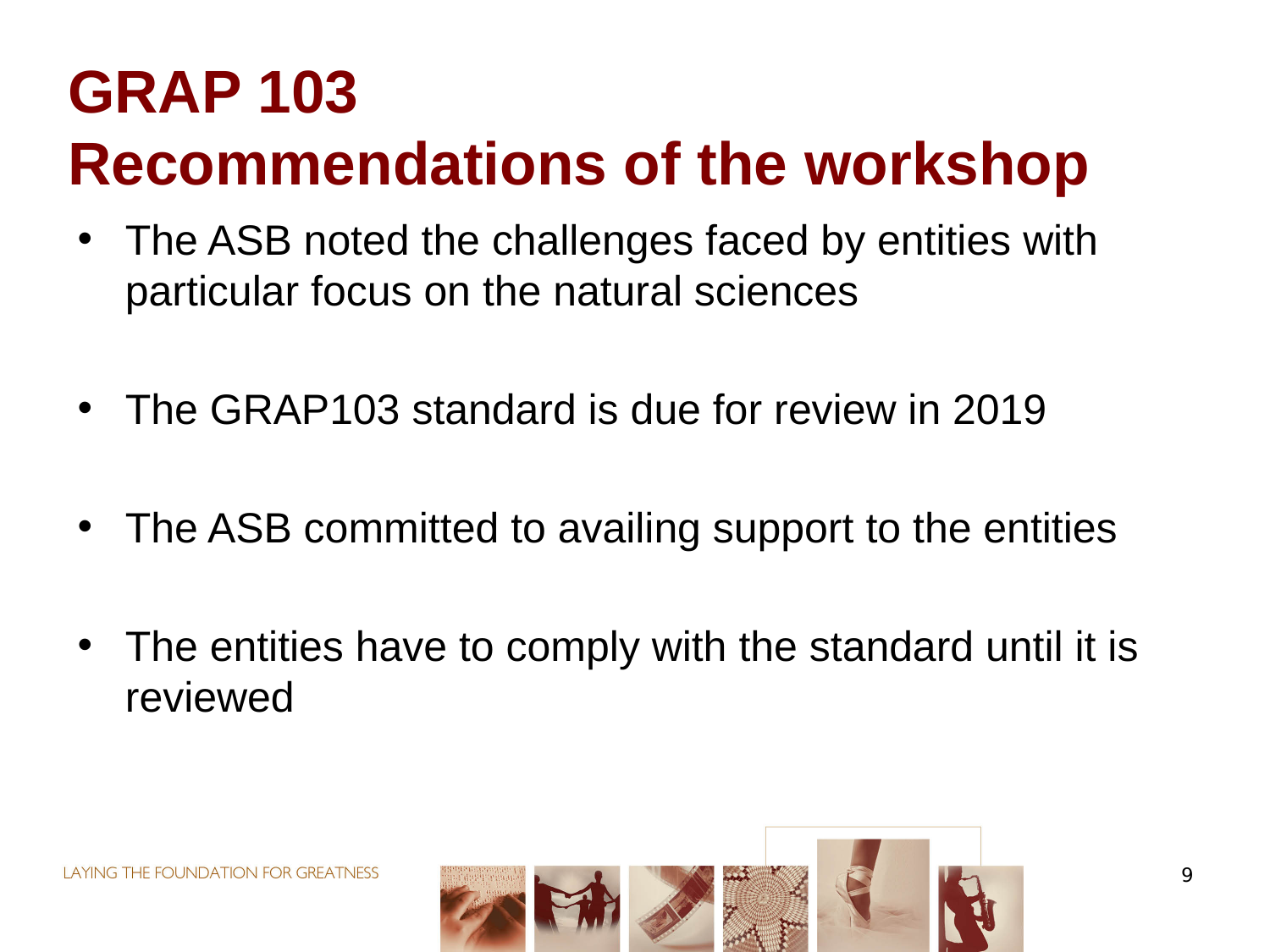

# GRAP 103 Recommendations of the workshop
The ASB noted the challenges faced by entities with particular focus on the natural sciences

The GRAP103 standard is due for review in 2019

The ASB committed to availing support to the entities

The entities have to comply with the standard until it is reviewed

9